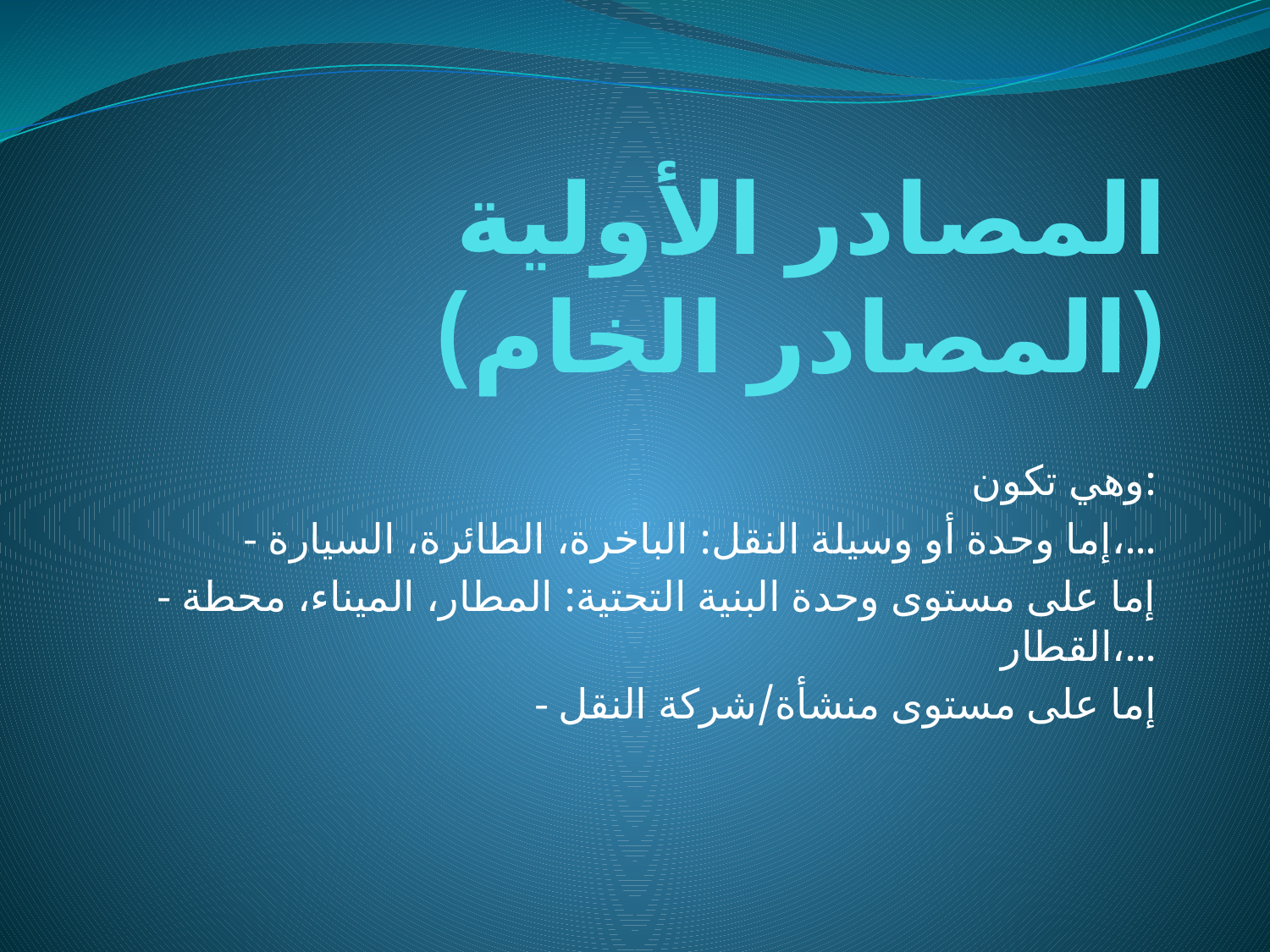

# المصادر الأولية (المصادر الخام)
وهي تكون:
- إما وحدة أو وسيلة النقل: الباخرة، الطائرة، السيارة،...
- إما على مستوى وحدة البنية التحتية: المطار، الميناء، محطة القطار،...
- إما على مستوى منشأة/شركة النقل